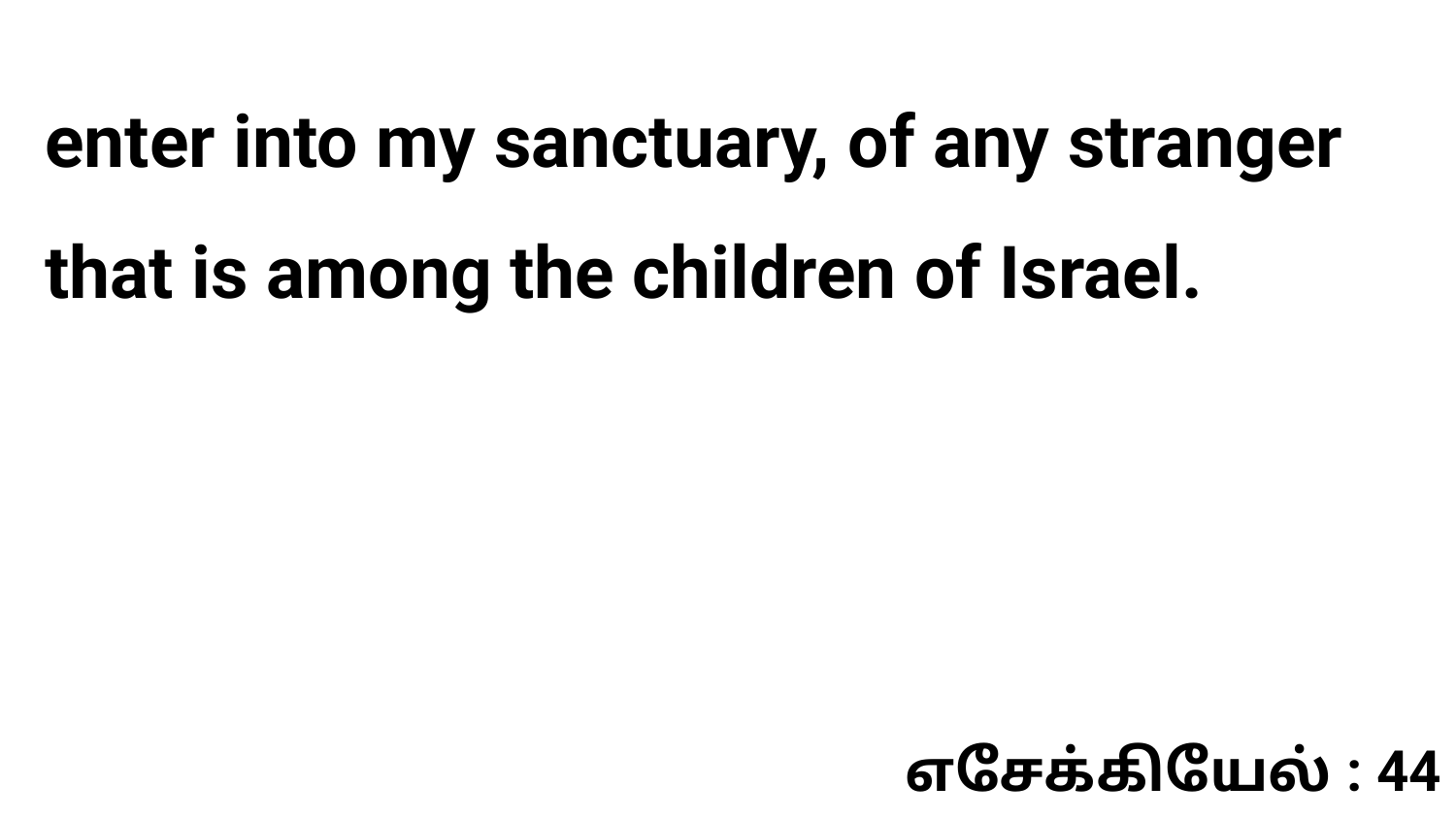

enter into my sanctuary, of any stranger that is among the children of Israel.
எசேக்கியேல் : 44